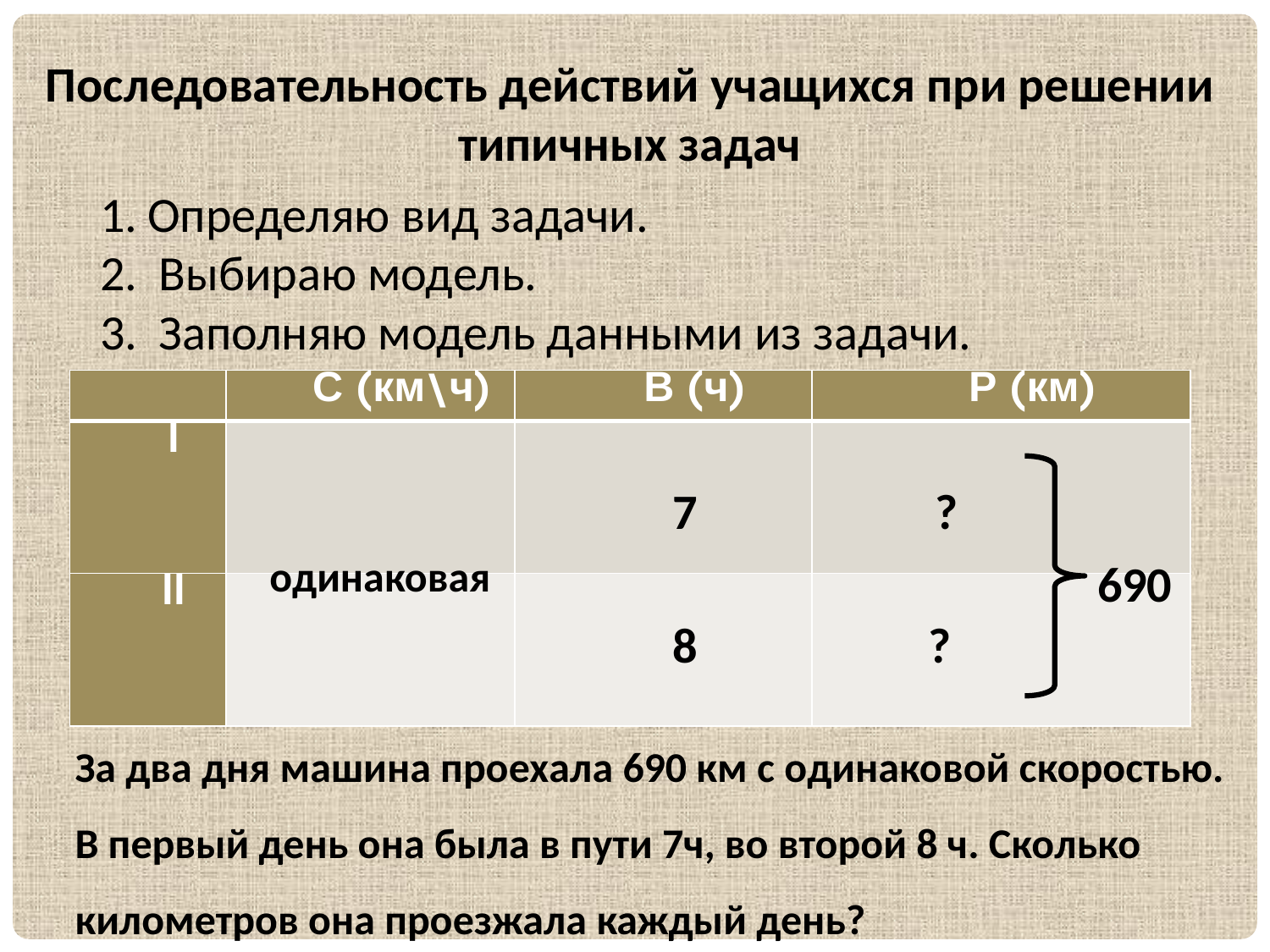

Последовательность действий учащихся при решении типичных задач
Определяю вид задачи.
 Выбираю модель.
 Заполняю модель данными из задачи.
|  | С (км\ч) | В (ч) | Р (км) |
| --- | --- | --- | --- |
| I |  |  |  |
| II |  |  |  |

7
?
одинаковая
690
8
?
За два дня машина проехала 690 км с одинаковой скоростью. В первый день она была в пути 7ч, во второй 8 ч. Сколько километров она проезжала каждый день?